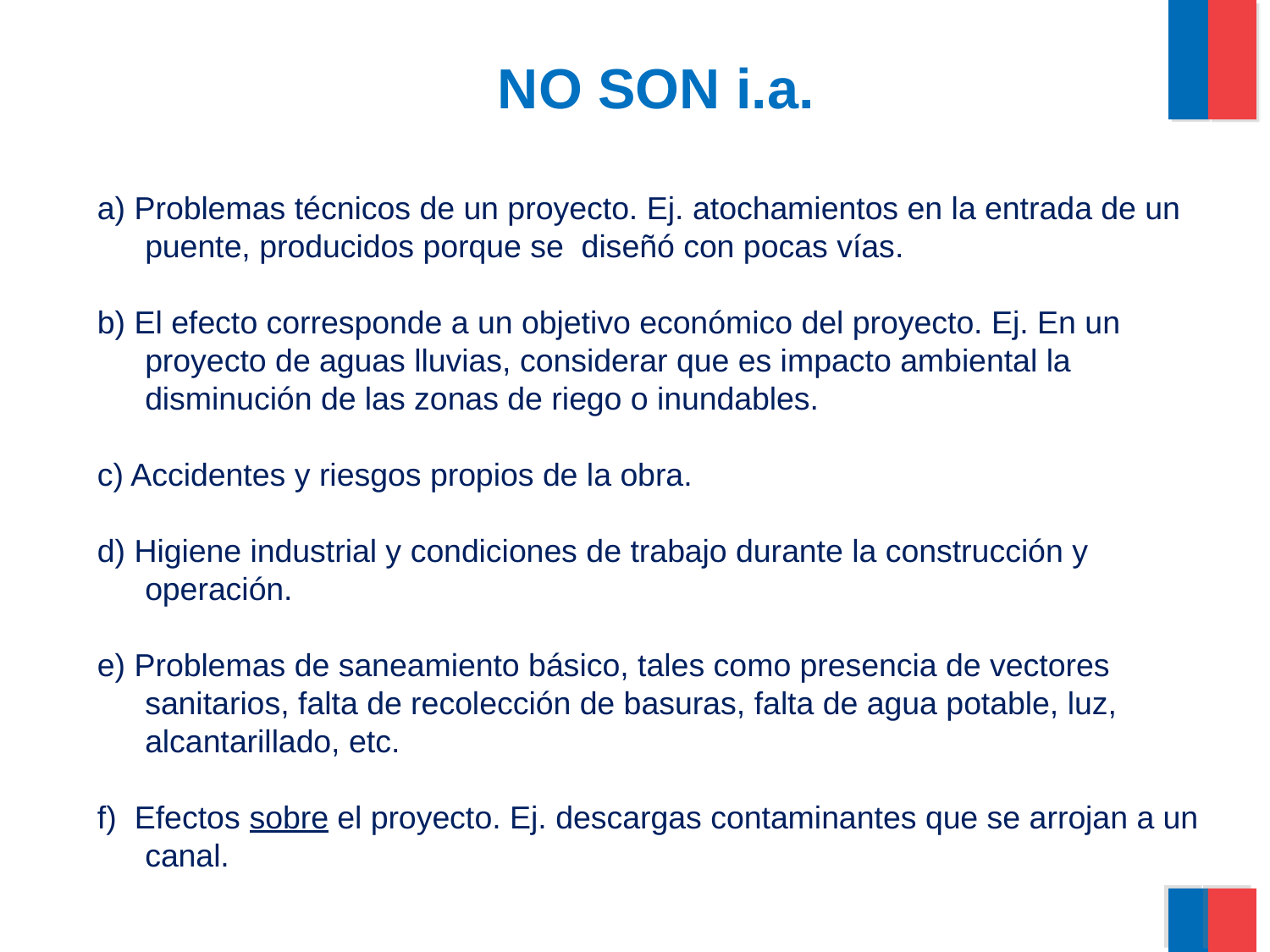

NO SON i.a.

a) Problemas técnicos de un proyecto. Ej. atochamientos en la entrada de un puente, producidos porque se  diseñó con pocas vías.

b) El efecto corresponde a un objetivo económico del proyecto. Ej. En un proyecto de aguas lluvias, considerar que es impacto ambiental la disminución de las zonas de riego o inundables.

c) Accidentes y riesgos propios de la obra.

d) Higiene industrial y condiciones de trabajo durante la construcción y operación.

e) Problemas de saneamiento básico, tales como presencia de vectores sanitarios, falta de recolección de basuras, falta de agua potable, luz, alcantarillado, etc.

f)  Efectos sobre el proyecto. Ej. descargas contaminantes que se arrojan a un canal.